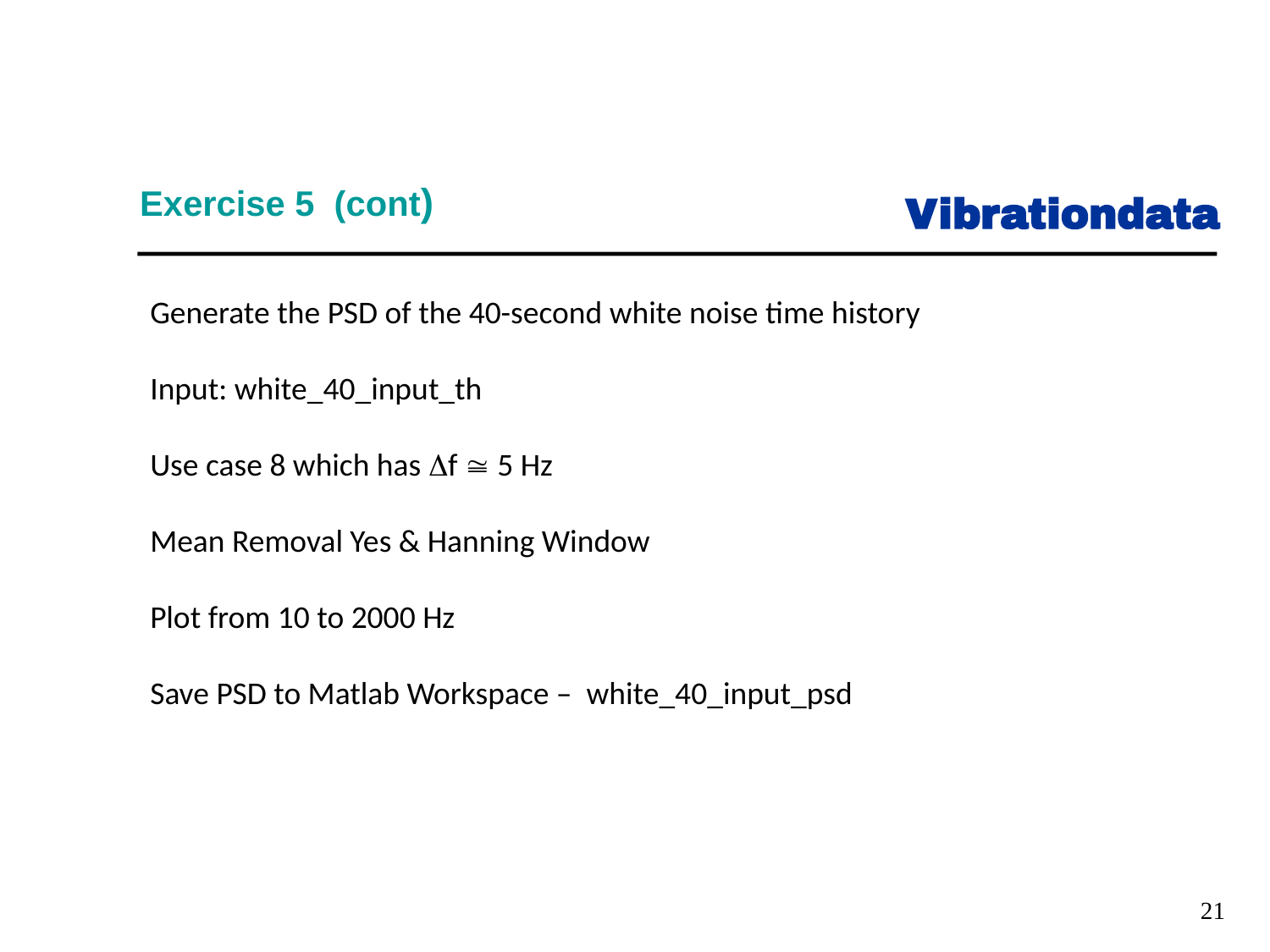

# Exercise 5  (cont)

Generate the PSD of the 40-second white noise time history

Input: white_40_input_th

Use case 8 which has Δf ≅ 5 Hz

Mean Removal Yes & Hanning Window

Plot from 10 to 2000 Hz

Save PSD to Matlab Workspace –  white_40_input_psd

21